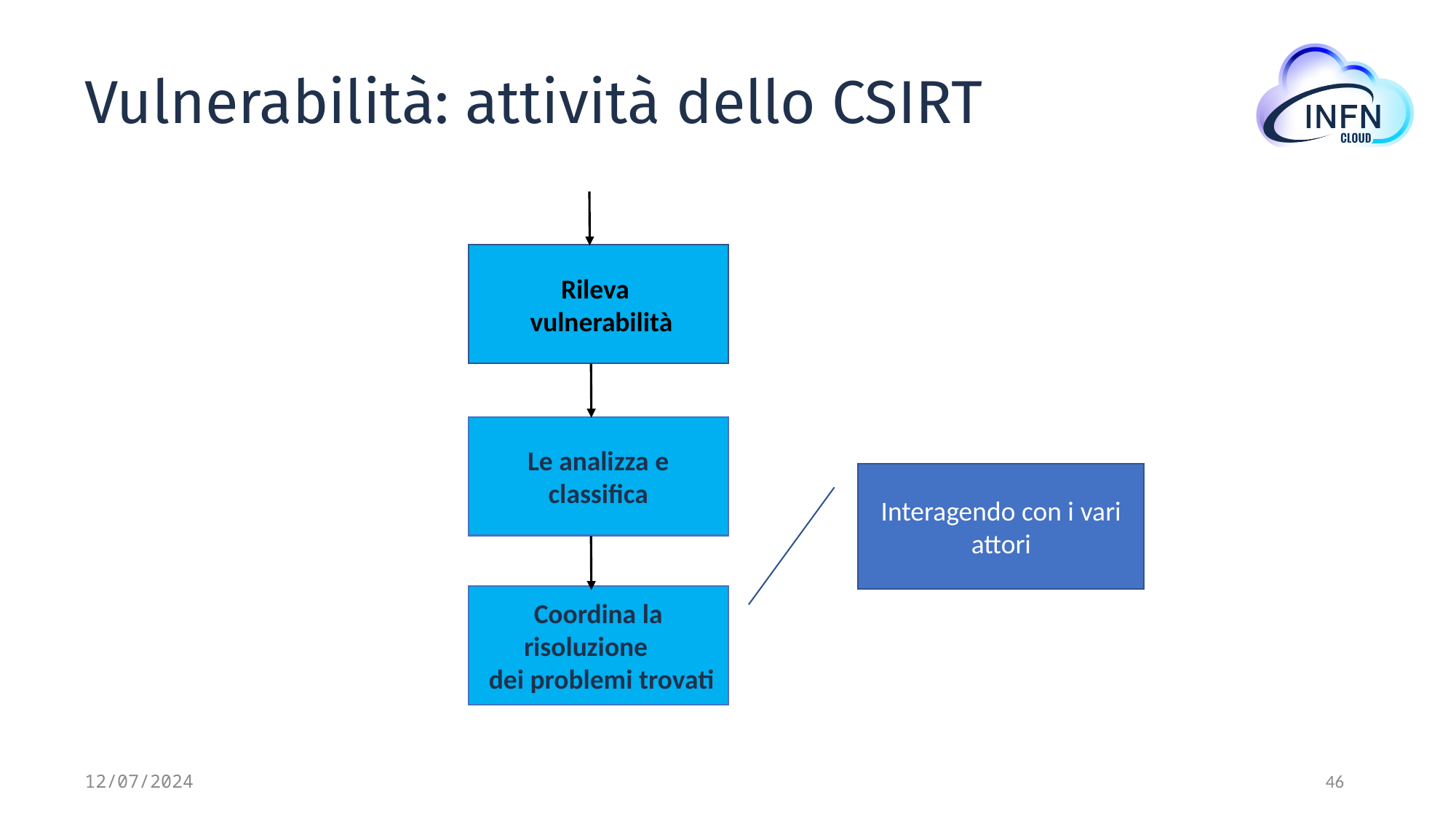

# Vulnerabilità: attività dello CSIRT

Rileva
 vulnerabilità
Le analizza e classifica
Interagendo con i vari attori
Coordina la risoluzione
 dei problemi trovati
12/07/2024

46